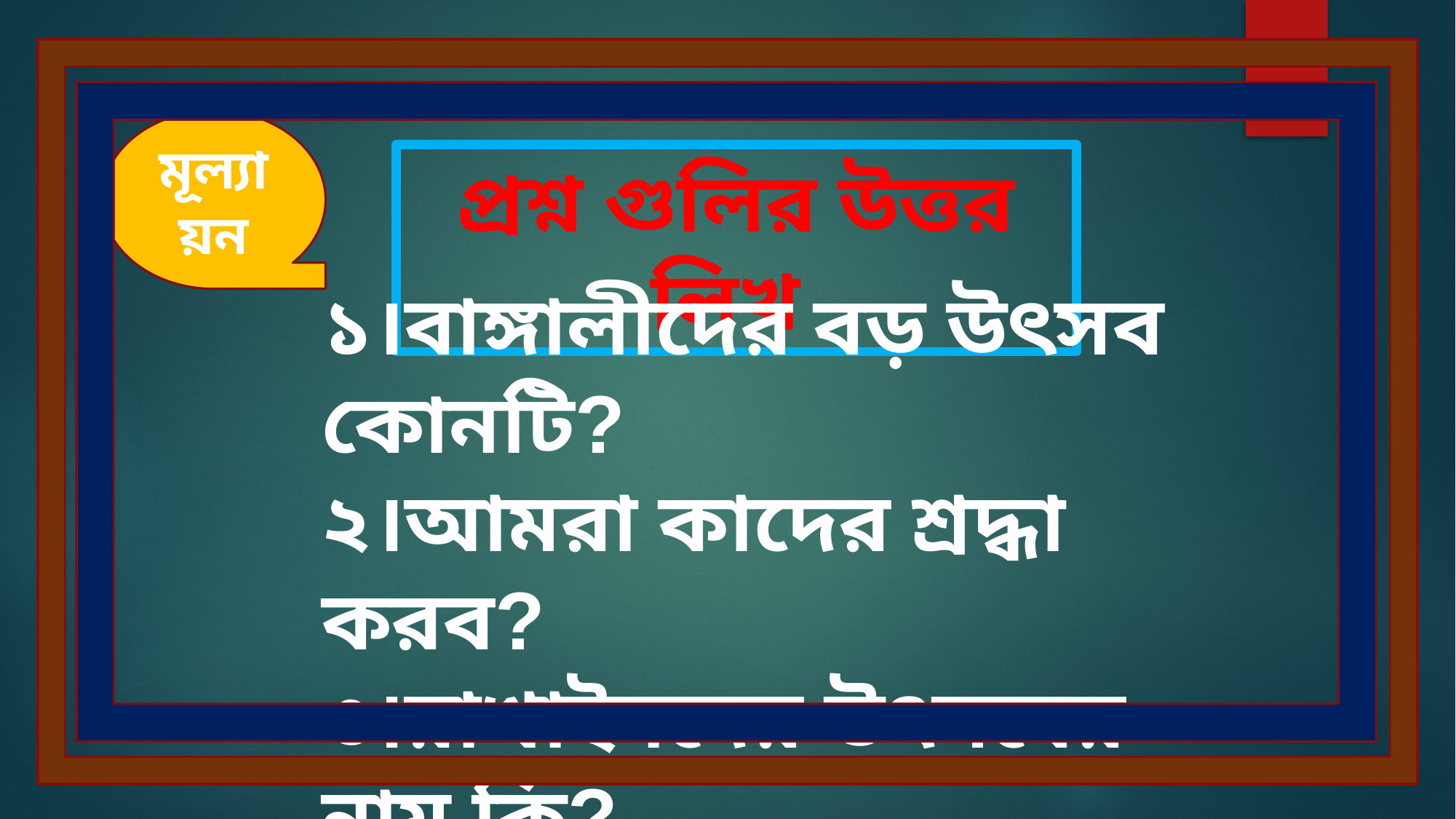

মূল্যায়ন
প্রশ্ন গুলির উত্তর লিখ
১।বাঙ্গালীদের বড় উৎসব কোনটি?
২।আমরা কাদের শ্রদ্ধা করব?
৩।রাখাইনদের উৎসবের নাম কি?
৪।তিনটি পেশার নাম লিখ?